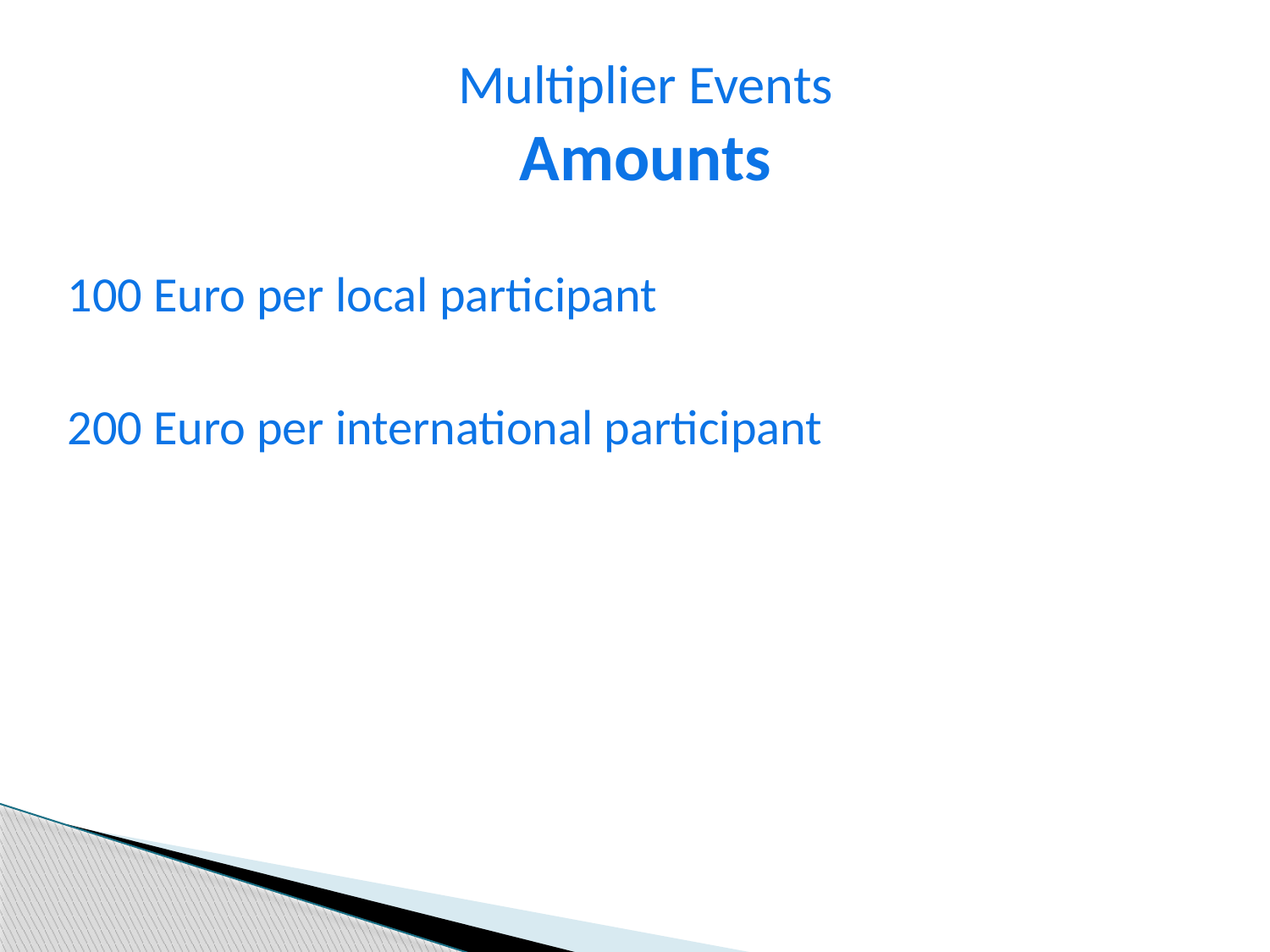

# Multiplier Events Amounts
100 Euro per local participant

200 Euro per international participant

44